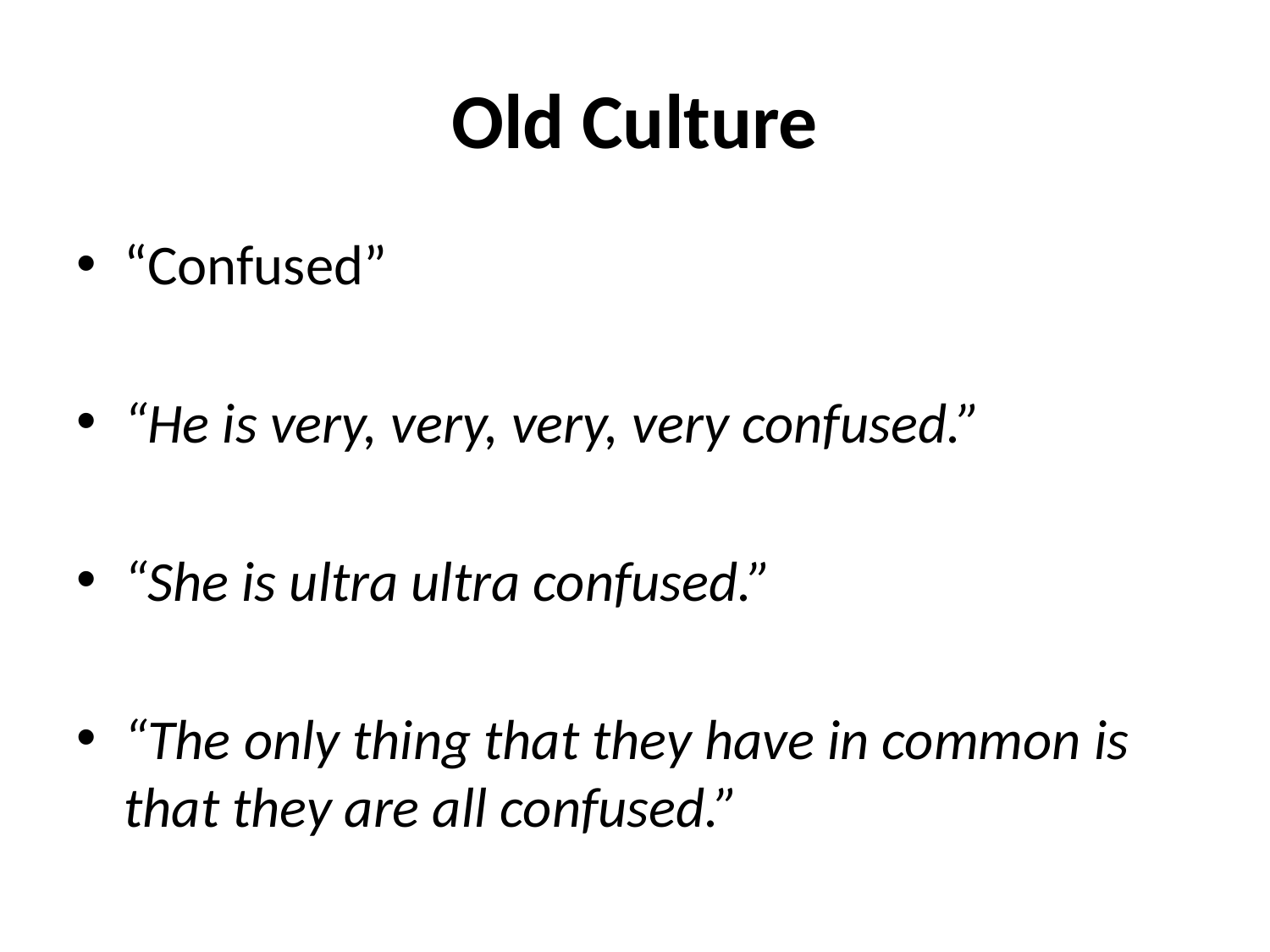

# Old Culture
“Confused”

“He is very, very, very, very confused.”

“She is ultra ultra confused.”

“The only thing that they have in common is that they are all confused.”